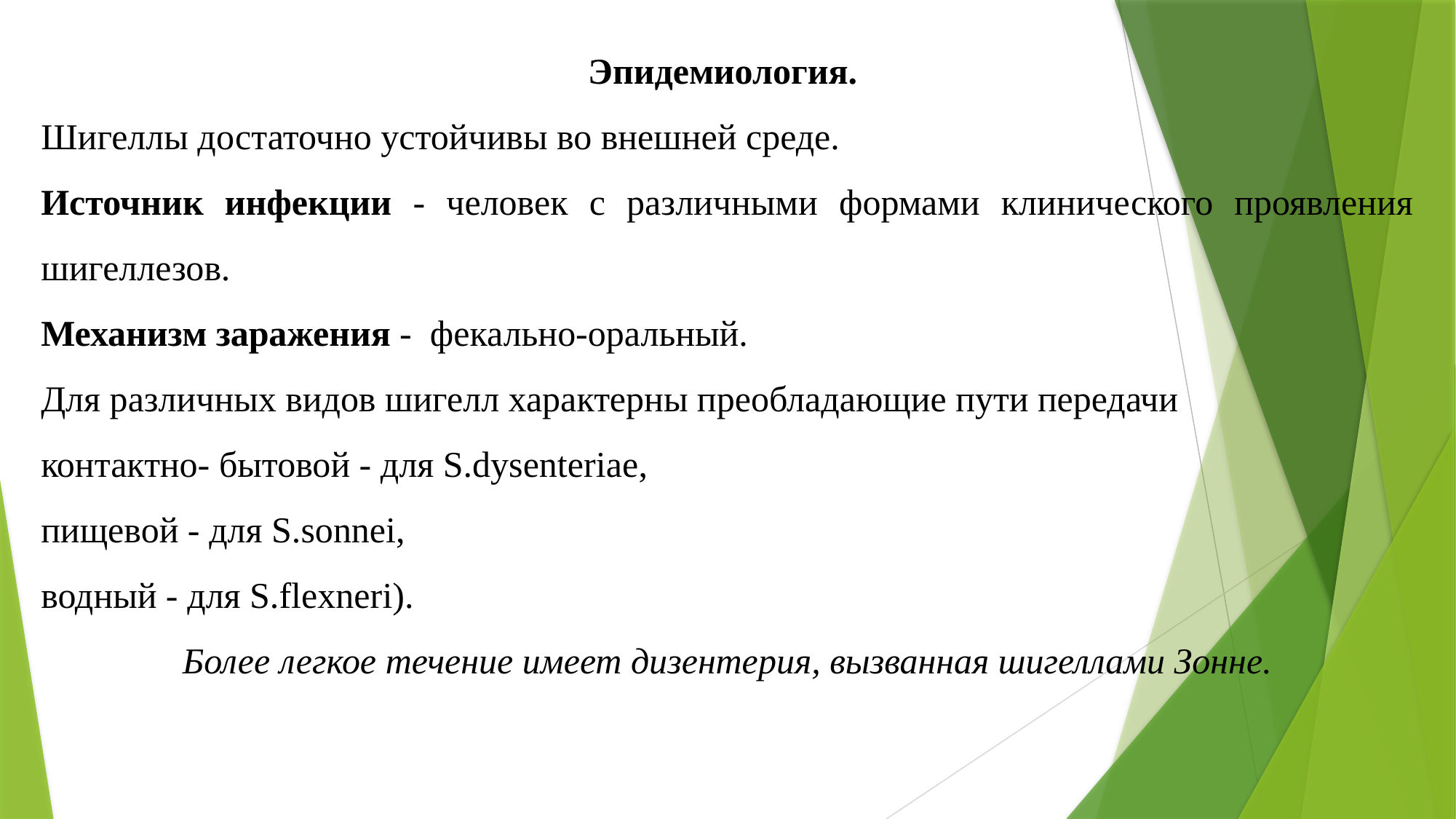

Эпидемиология.
Шигеллы достаточно устойчивы во внешней среде.
Источник инфекции - человек с различными формами клинического проявления шигеллезов.
Механизм заражения -  фекально-оральный.
Для различных видов шигелл характерны преобладающие пути передачи
контактно- бытовой - для S.dysenteriae,
пищевой - для S.sonnei,
водный - для S.flexneri).
Более легкое течение имеет дизентерия, вызванная шигеллами Зонне.